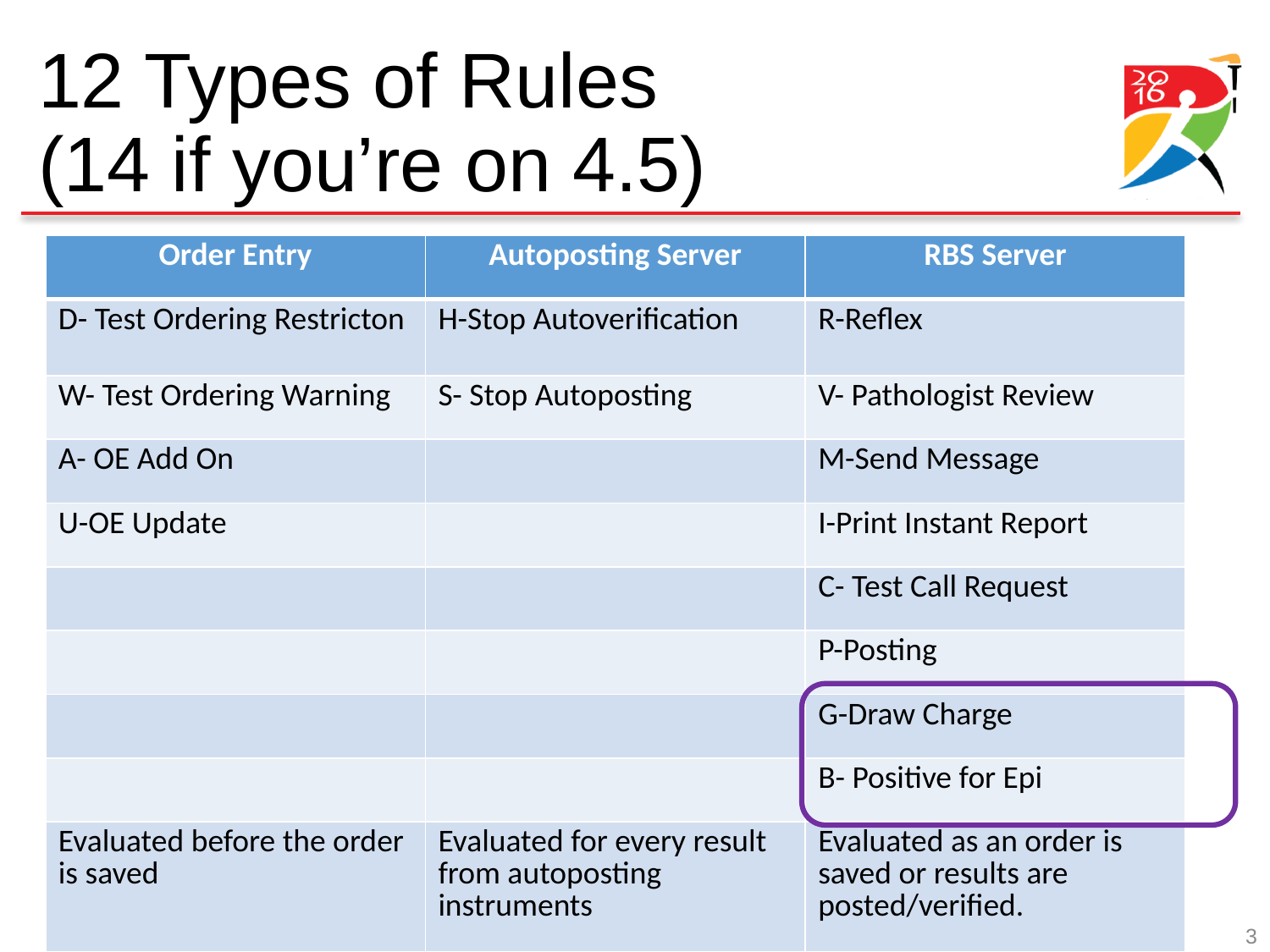

# 12 Types of Rules (14 if you’re on 4.5)
| Order Entry | Autoposting Server | RBS Server |
| --- | --- | --- |
| D- Test Ordering Restricton | H-Stop Autoverification | R-Reflex |
| W- Test Ordering Warning | S- Stop Autoposting | V- Pathologist Review |
| A- OE Add On |  | M-Send Message |
| U-OE Update |  | I-Print Instant Report |
|  |  | C- Test Call Request |
|  |  | P-Posting |
|  |  | G-Draw Charge |
|  |  | B- Positive for Epi |
| Evaluated before the order is saved | Evaluated for every result from autoposting instruments | Evaluated as an order is saved or results are posted/verified. |

3